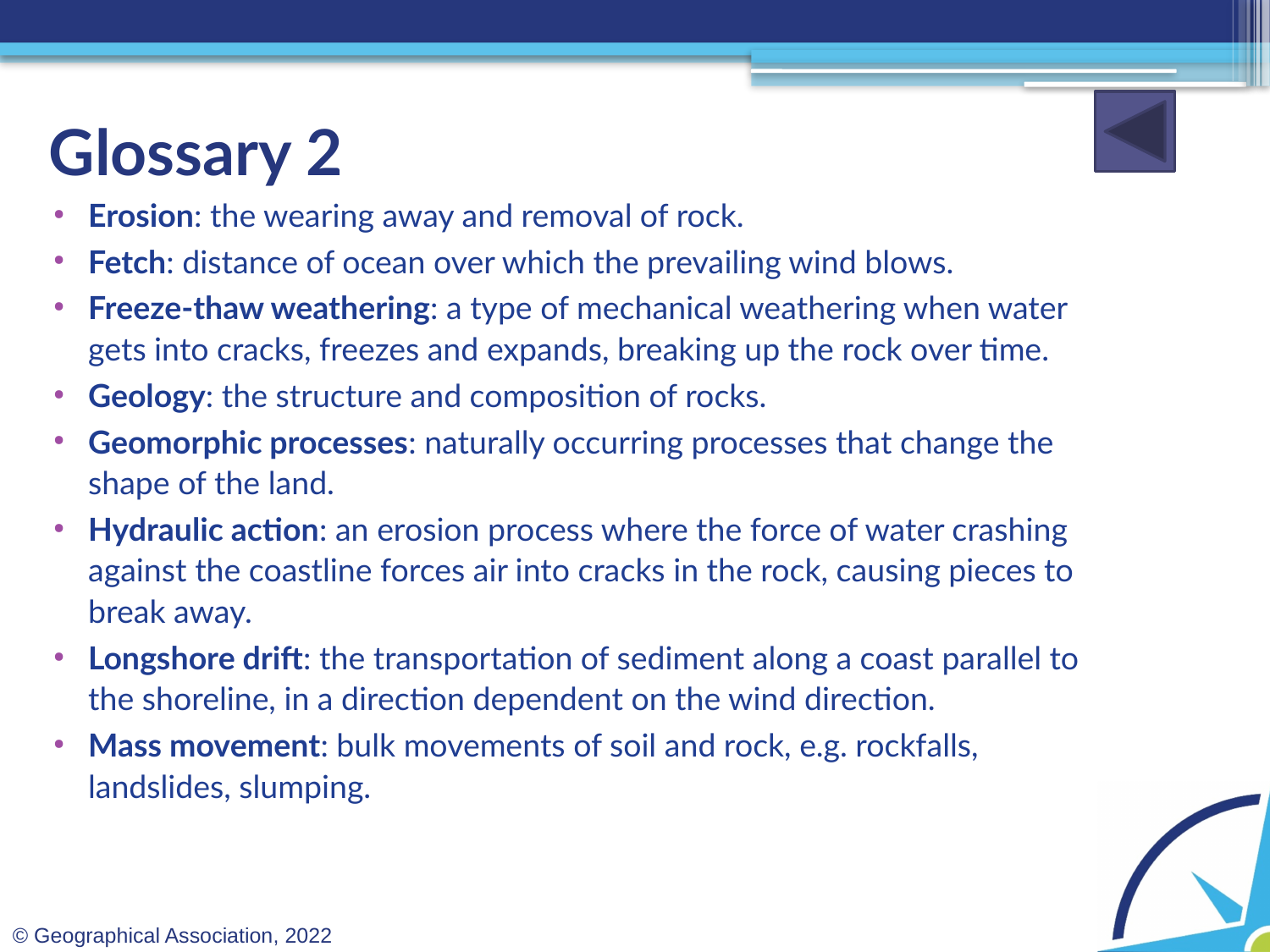

# Glossary 2

Erosion: the wearing away and removal of rock.
Fetch: distance of ocean over which the prevailing wind blows.
Freeze-thaw weathering: a type of mechanical weathering when water gets into cracks, freezes and expands, breaking up the rock over time.
Geology: the structure and composition of rocks.
Geomorphic processes: naturally occurring processes that change the shape of the land.
Hydraulic action: an erosion process where the force of water crashing against the coastline forces air into cracks in the rock, causing pieces to break away.
Longshore drift: the transportation of sediment along a coast parallel to the shoreline, in a direction dependent on the wind direction.
Mass movement: bulk movements of soil and rock, e.g. rockfalls, landslides, slumping.